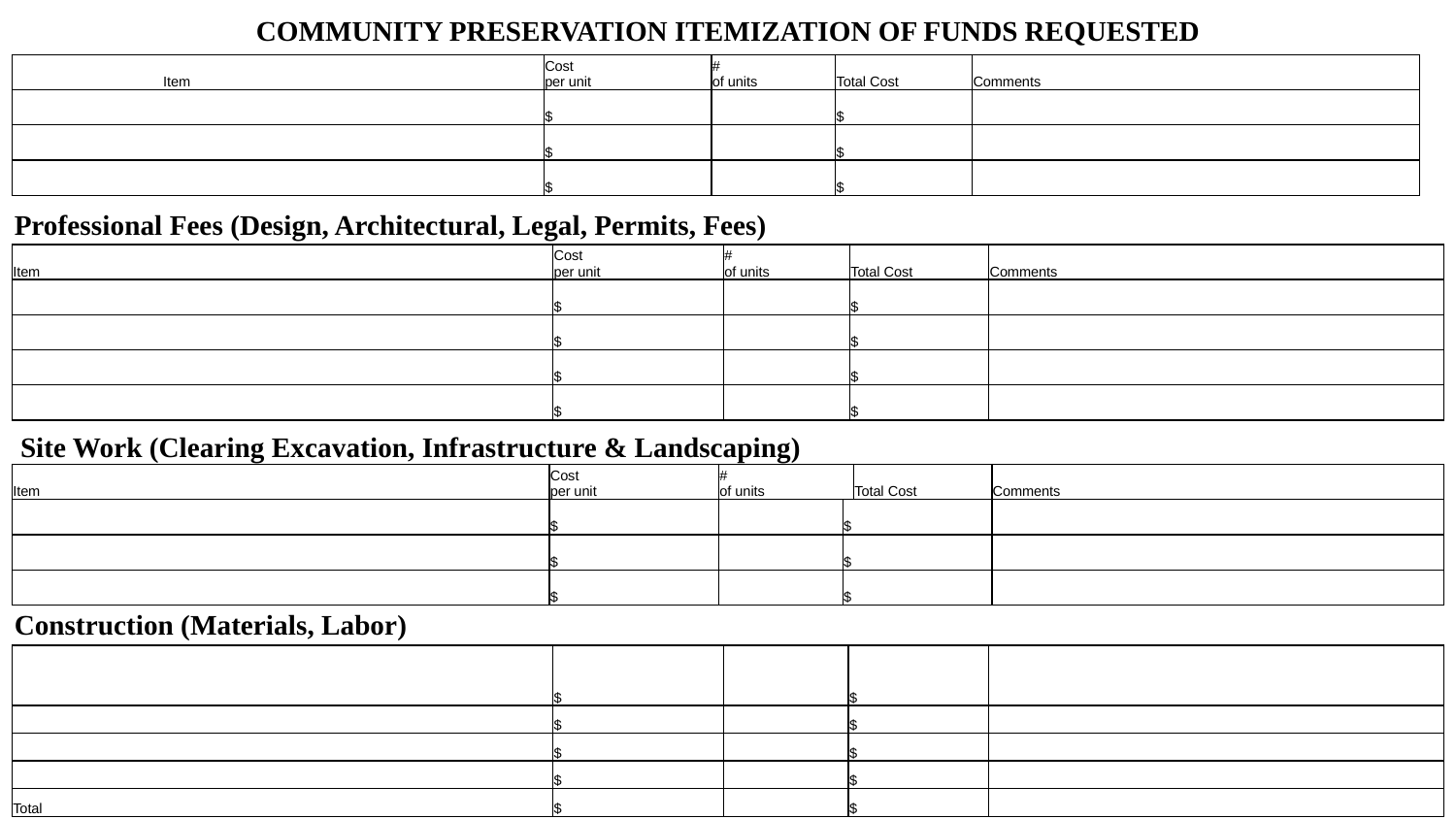

COMMUNITY PRESERVATION ITEMIZATION OF FUNDS REQUESTED
| Item | Cost per unit | # of units | Total Cost | Comments |
| --- | --- | --- | --- | --- |
|  | $ |  | $ |  |
|  | $ |  | $ |  |
|  | $ |  | $ |  |
Professional Fees (Design, Architectural, Legal, Permits, Fees)
| Item | Cost per unit | # of units | Total Cost | Comments |
| --- | --- | --- | --- | --- |
|  | $ |  | $ |  |
|  | $ |  | $ |  |
|  | $ |  | $ |  |
|  | $ |  | $ |  |
Site Work (Clearing Excavation, Infrastructure & Landscaping)
| Item | Cost per unit | # of units |  | Total Cost | Comments |
| --- | --- | --- | --- | --- | --- |
|  | $ |  | $ |  |  |
|  | $ |  | $ |  |  |
|  | $ |  | $ |  |  |
Construction (Materials, Labor)

|  | $ |  | $ |  |
| --- | --- | --- | --- | --- |
|  | $ |  | $ |  |
|  | $ |  | $ |  |
|  | $ |  | $ |  |
| Total | $ |  | $ |  |